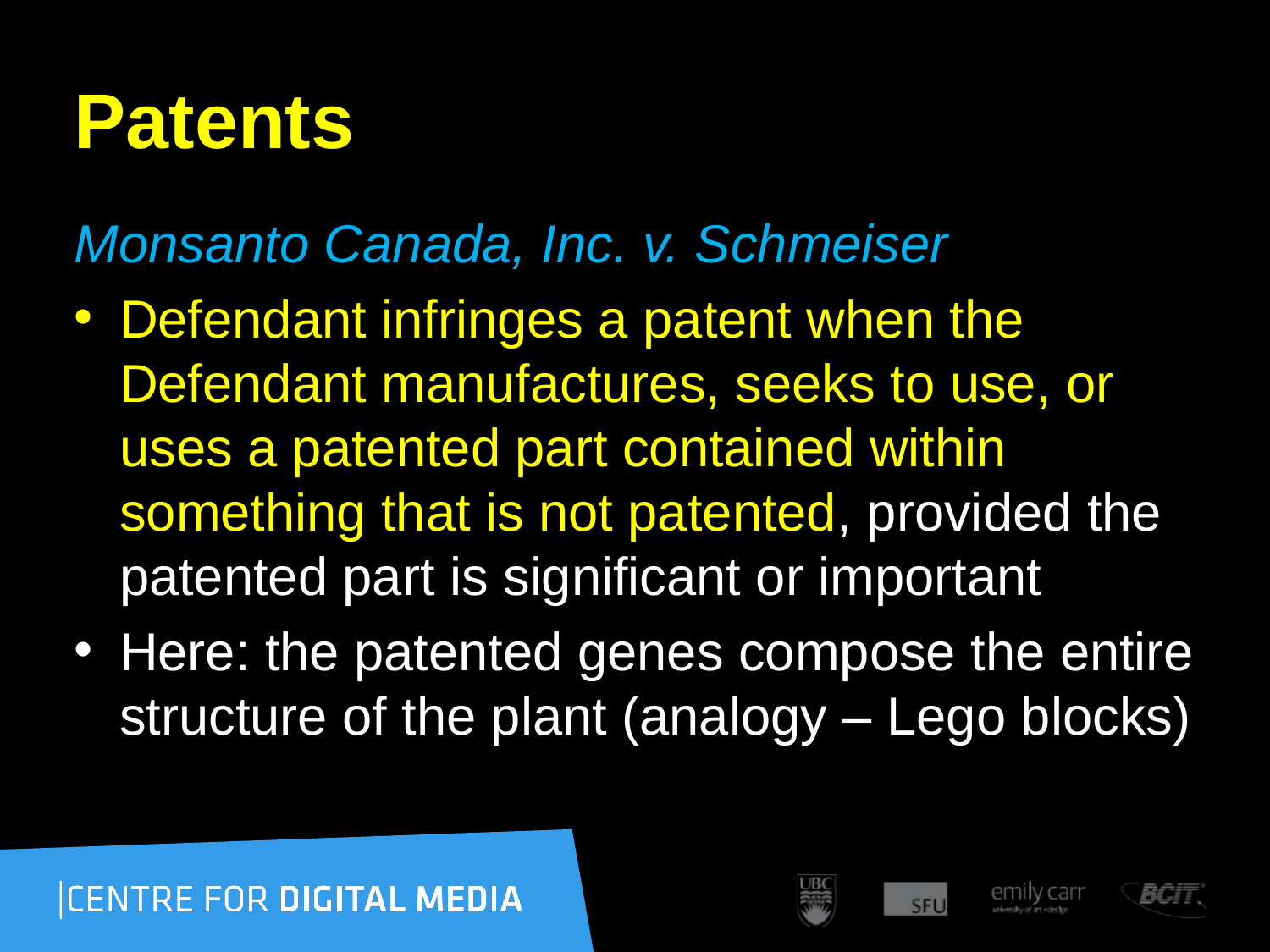

126
# Patents
Monsanto Canada, Inc. v. Schmeiser
Defendant infringes a patent when the Defendant manufactures, seeks to use, or uses a patented part contained within something that is not patented, provided the patented part is significant or important
Here: the patented genes compose the entire structure of the plant (analogy – Lego blocks)